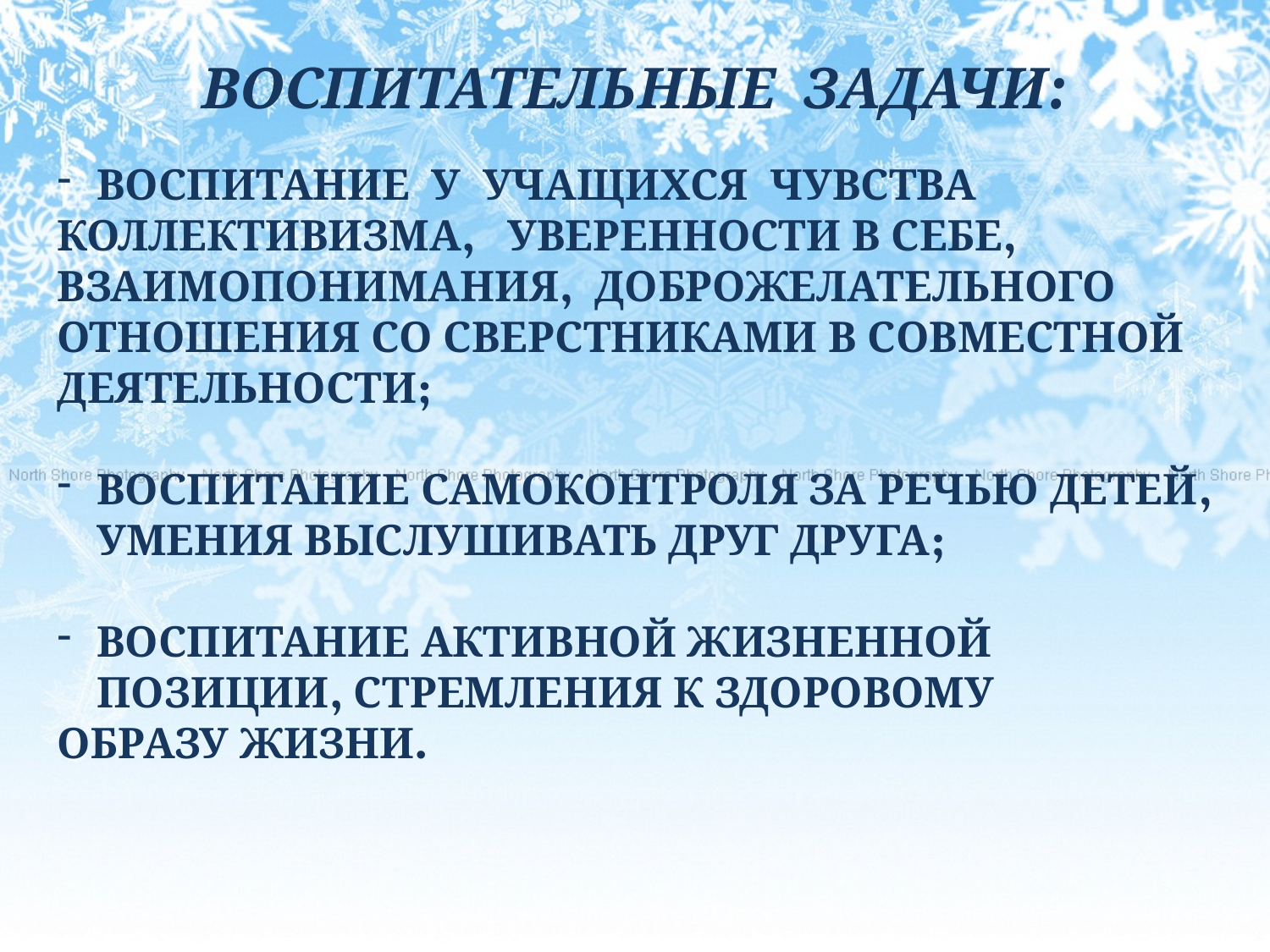

ВОСПИТАТЕЛЬНЫЕ  ЗАДАЧИ:

ВОСПИТАНИЕ  У  УЧАЩИХСЯ  ЧУВСТВА
КОЛЛЕКТИВИЗМА,   УВЕРЕННОСТИ В СЕБЕ,
ВЗАИМОПОНИМАНИЯ,  ДОБРОЖЕЛАТЕЛЬНОГО ОТНОШЕНИЯ СО СВЕРСТНИКАМИ В СОВМЕСТНОЙ ДЕЯТЕЛЬНОСТИ;

ВОСПИТАНИЕ САМОКОНТРОЛЯ ЗА РЕЧЬЮ ДЕТЕЙ, УМЕНИЯ ВЫСЛУШИВАТЬ ДРУГ ДРУГА;

ВОСПИТАНИЕ АКТИВНОЙ ЖИЗНЕННОЙ ПОЗИЦИИ, СТРЕМЛЕНИЯ К ЗДОРОВОМУ
ОБРАЗУ ЖИЗНИ.